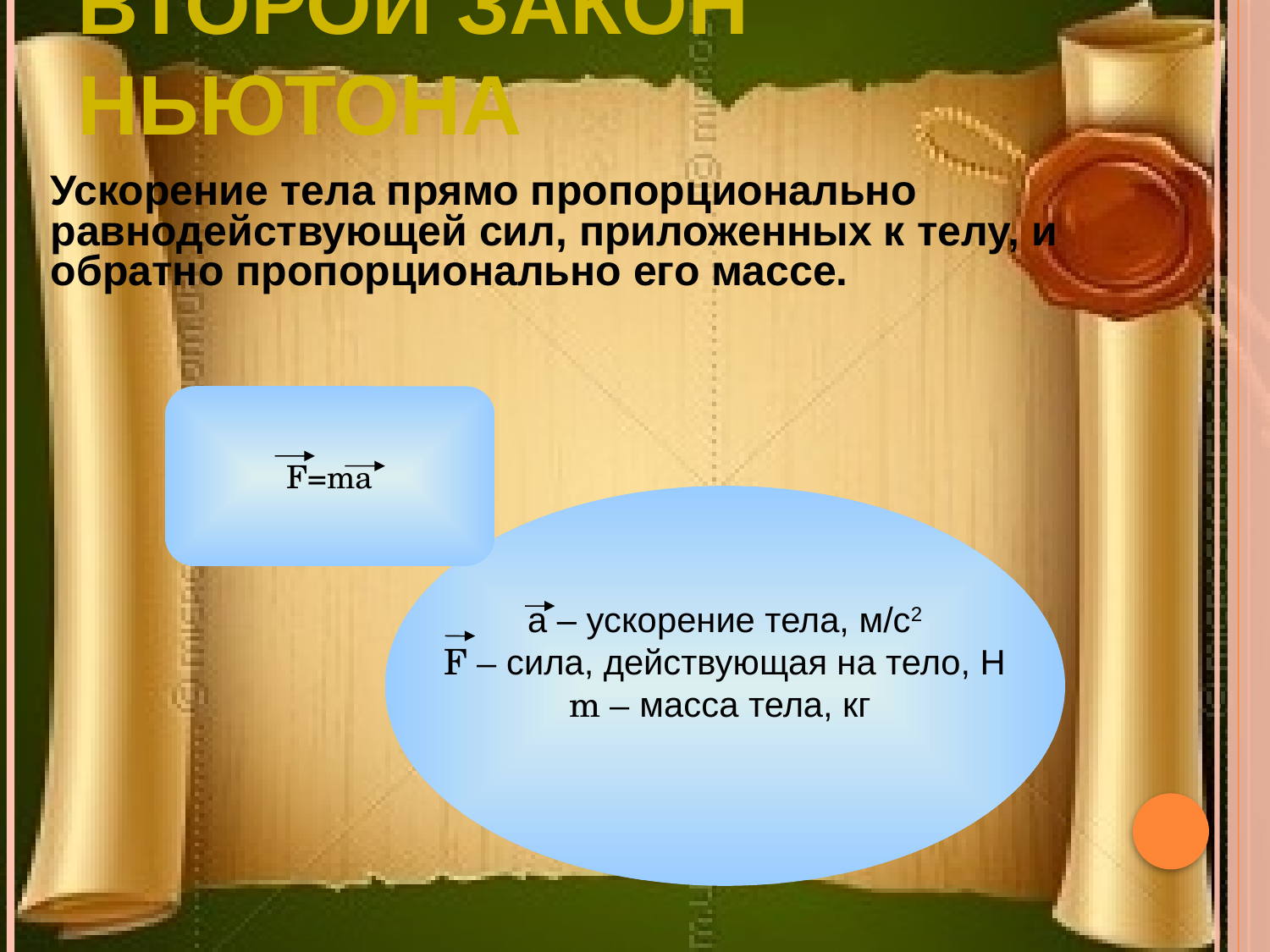

# Второй закон Ньютона
	Ускорение тела прямо пропорционально равнодействующей сил, приложенных к телу, и обратно пропорционально его массе.

F=ma

а – ускорение тела, м/с2
F – сила, действующая на тело, Н
m – масса тела, кг